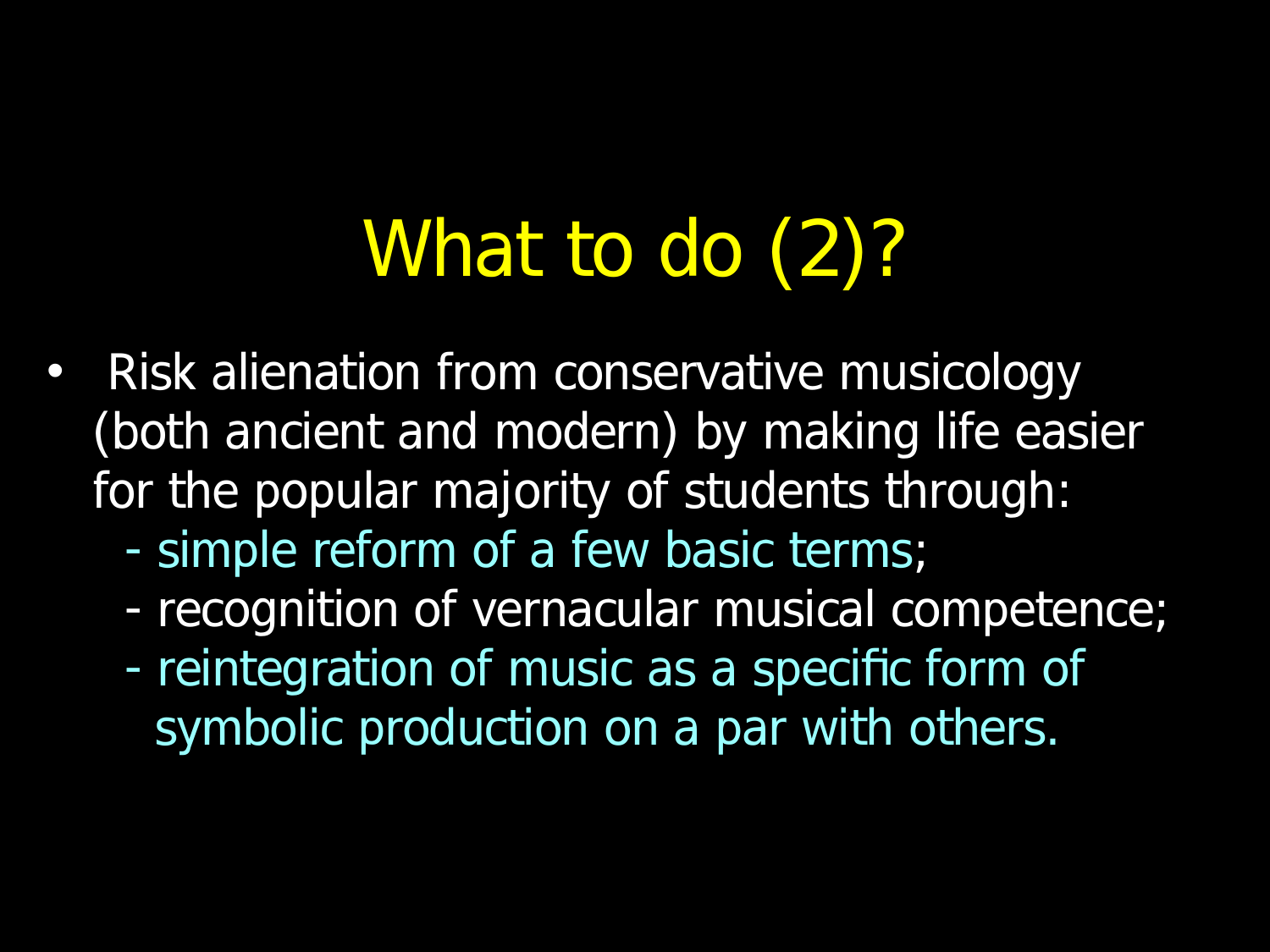

# What to do (2)?
  Risk alienation from conservative musicology
   (both ancient and modern) by making life easier
   for the popular majority of students through:
     - simple reform of a few basic terms;
     - recognition of vernacular musical competence;
     - reintegration of music as a specific form of
       symbolic production on a par with others.